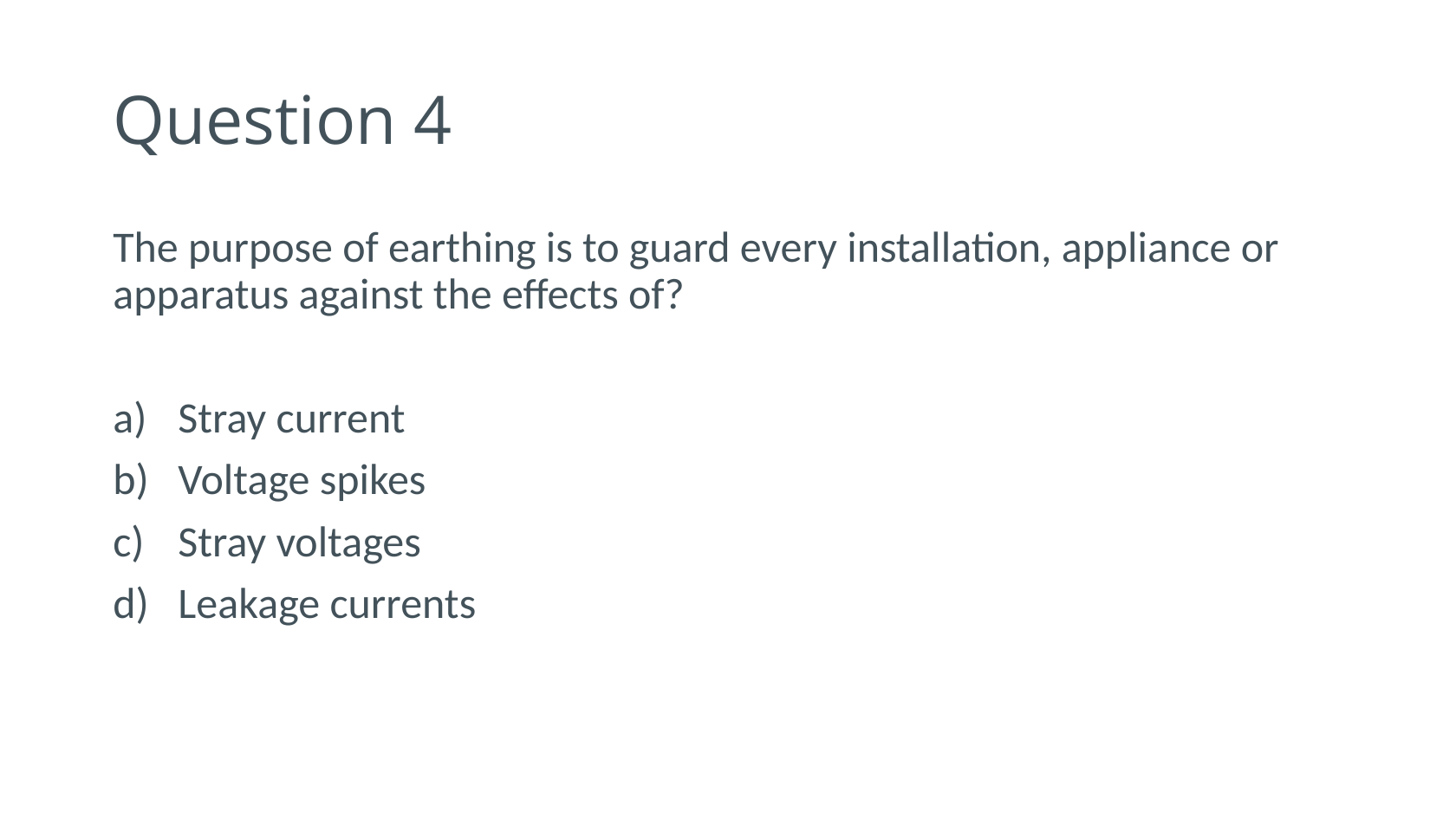

# Question 4
The purpose of earthing is to guard every installation, appliance or apparatus against the effects of?

Stray current
Voltage spikes
Stray voltages
Leakage currents